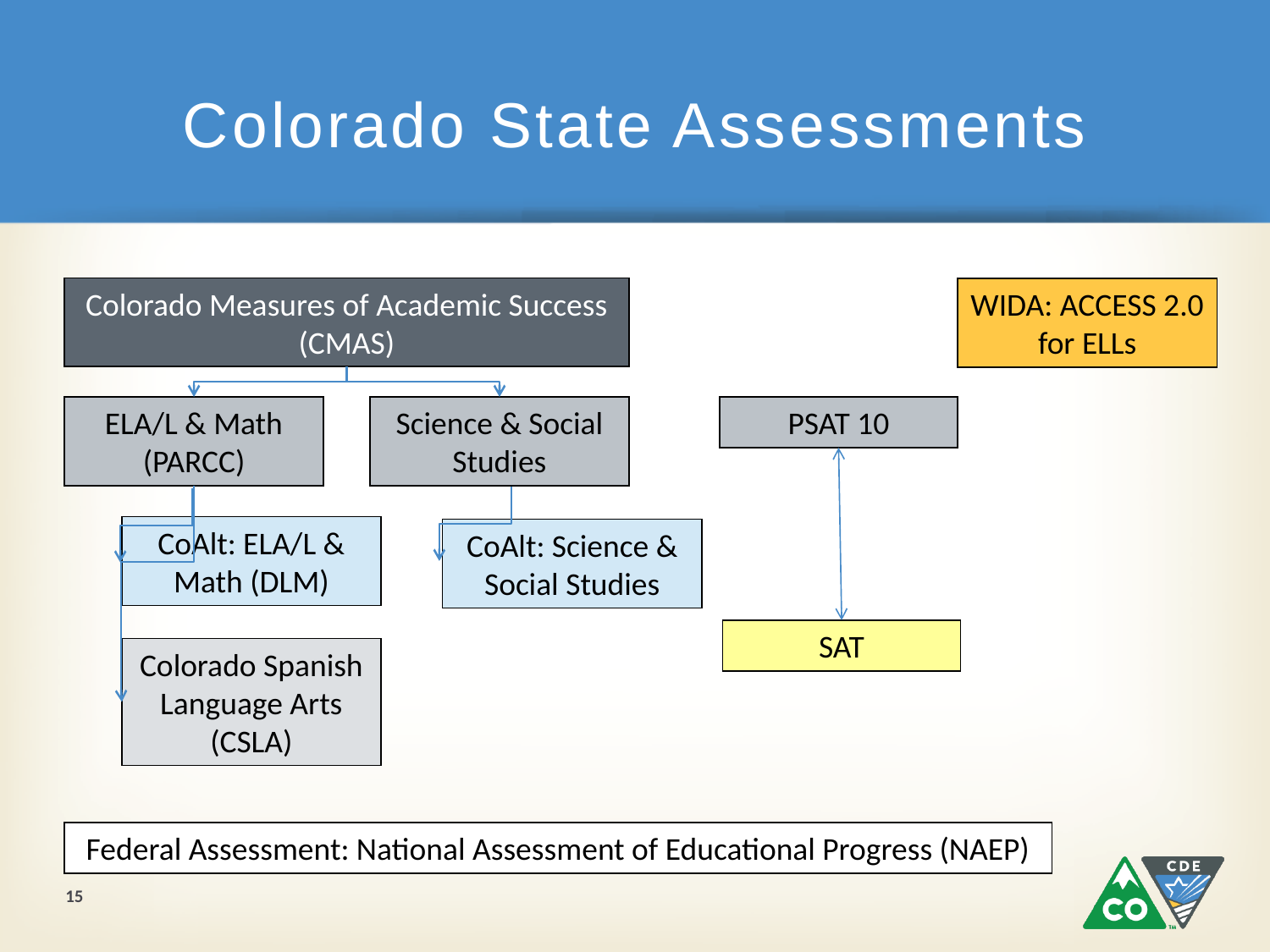

# Colorado State Assessments
Colorado Measures of Academic Success (CMAS)
WIDA: ACCESS 2.0 for ELLs
ELA/L & Math
(PARCC)
Science & Social Studies
PSAT 10
CoAlt: ELA/L & Math (DLM)
CoAlt: Science & Social Studies
SAT
Colorado Spanish Language Arts (CSLA)
Federal Assessment: National Assessment of Educational Progress (NAEP)
15